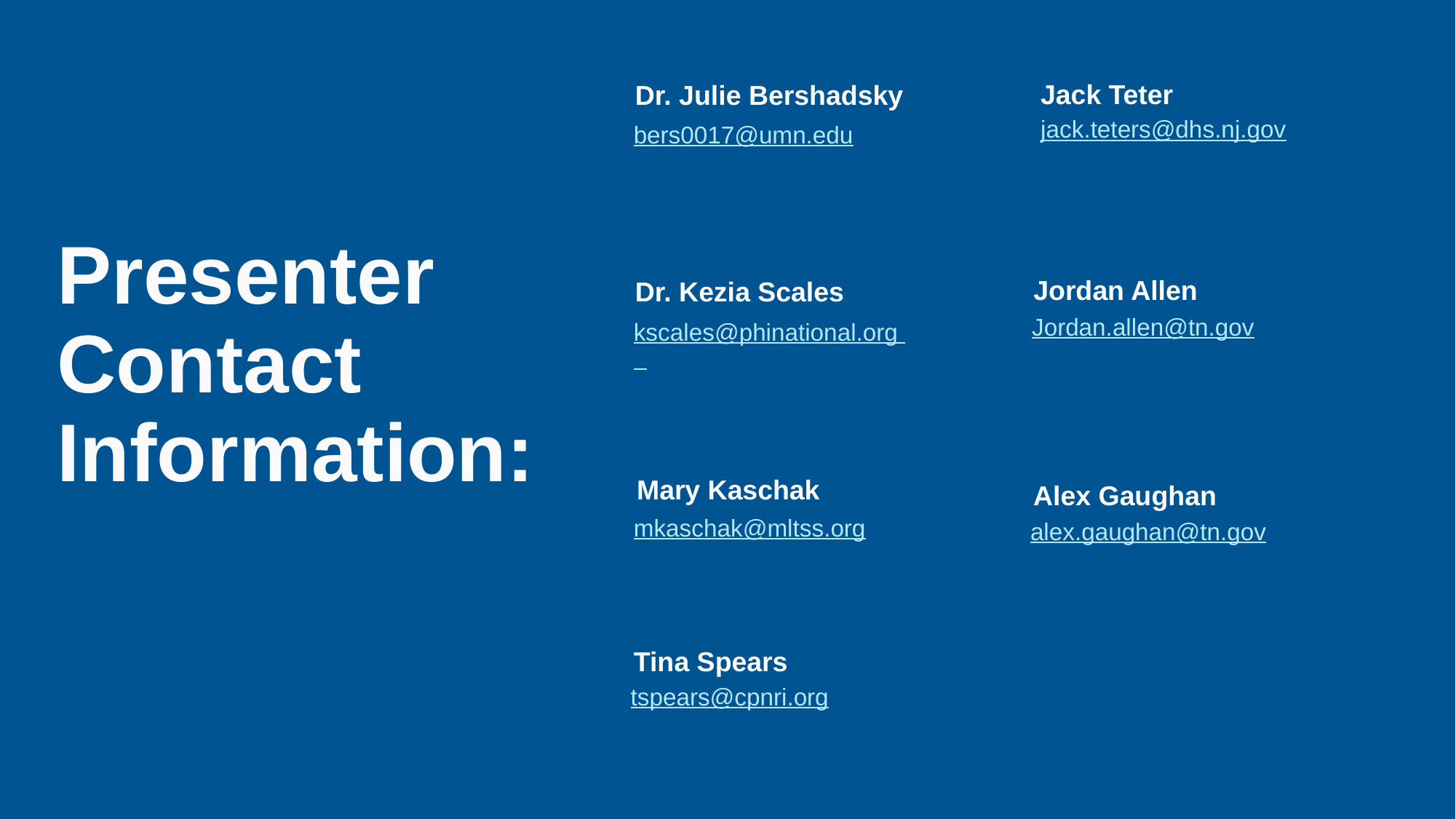

Jack Teter
Dr. Julie Bershadsky
jack.teters@dhs.nj.gov
bers0017@umn.edu
Presenter Contact Information:
Jordan Allen
Dr. Kezia Scales
Jordan.allen@tn.gov

kscales@phinational.org
Mary Kaschak
Alex Gaughan
mkaschak@mltss.org
alex.gaughan@tn.gov

Tina Spears
tspears@cpnri.org